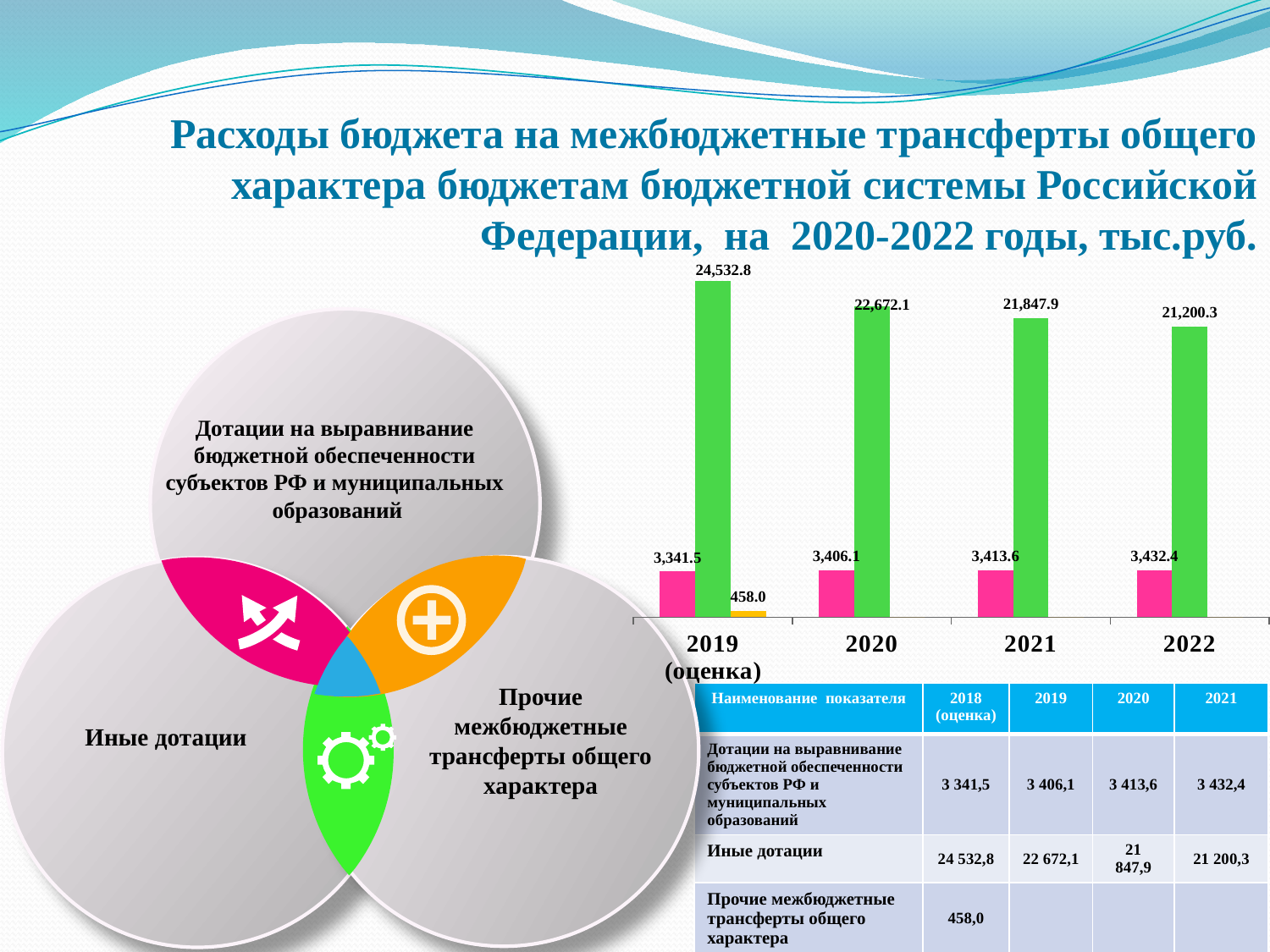

Расходы бюджета на межбюджетные трансферты общего характера бюджетам бюджетной системы Российской Федерации,  на  2020-2022 годы, тыс.руб.

### Chart

| Category | 1401 | 1402 | 1403 |
|---|---|---|---|
| 2019 (оценка) | 3341.5 | 24532.799999999996 | 458.0 |
| 2020 | 3406.1 | 22672.1 | 0.0 |
| 2021 | 3413.6 | 21847.9 | 0.0 |
| 2022 | 3432.4 | 21200.3 | 0.0 |

Дотации на выравнивание
бюджетной обеспеченности
субъектов РФ и муниципальных
образований

Прочие межбюджетные трансферты общего характера
| Наименование показателя | 2018 (оценка) | 2019 | 2020 | 2021 |
| --- | --- | --- | --- | --- |
| Дотации на выравнивание бюджетной обеспеченности субъектов РФ и муниципальных образований | 3 341,5 | 3 406,1 | 3 413,6 | 3 432,4 |
| Иные дотации | 24 532,8 | 22 672,1 | 21 847,9 | 21 200,3 |
| Прочие межбюджетные трансферты общего характера | 458,0 |  |  |  |

Иные дотации